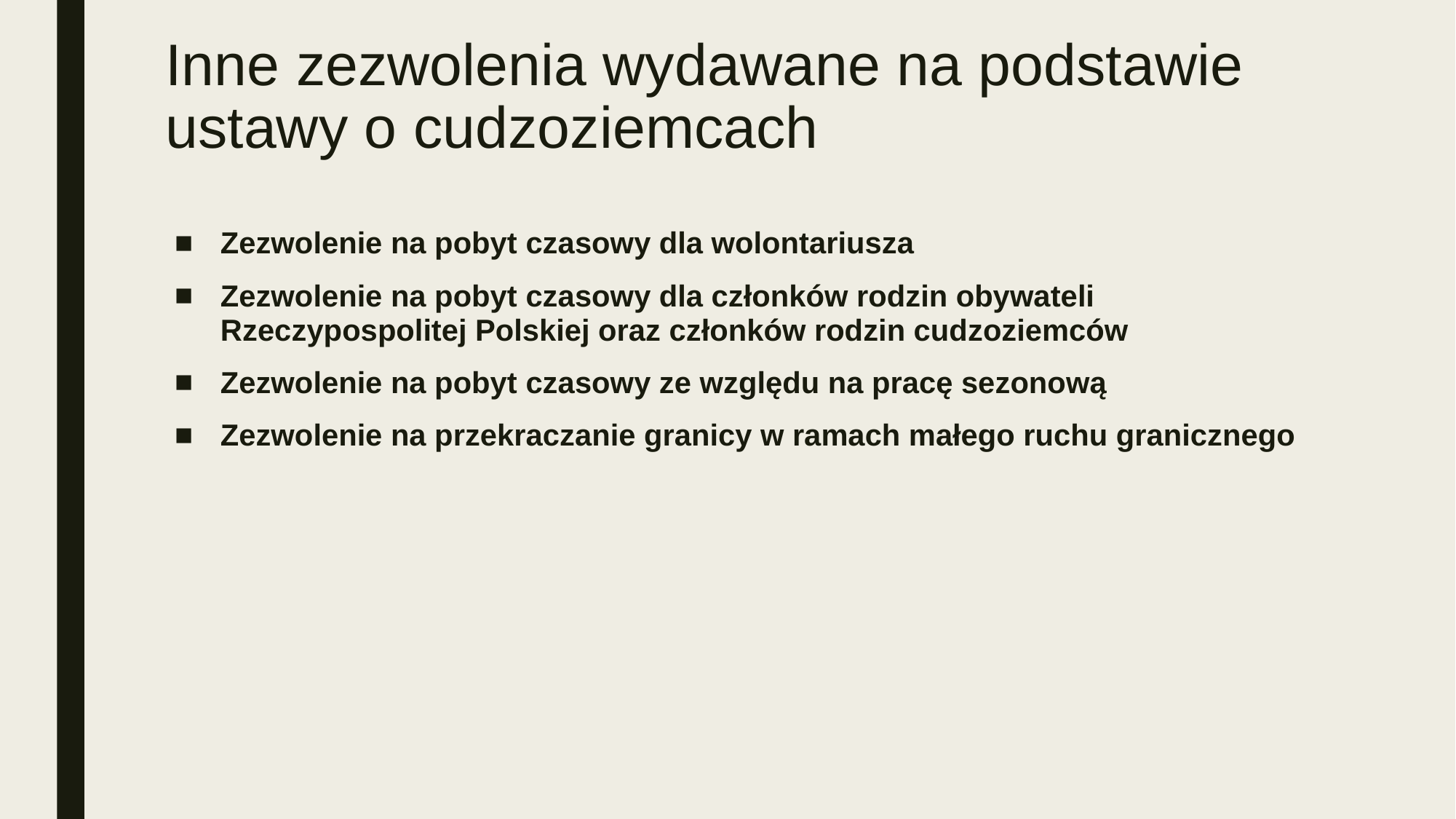

# Inne zezwolenia wydawane na podstawie ustawy o cudzoziemcach
Zezwolenie na pobyt czasowy dla wolontariusza
Zezwolenie na pobyt czasowy dla członków rodzin obywateli Rzeczypospolitej Polskiej oraz członków rodzin cudzoziemców
Zezwolenie na pobyt czasowy ze względu na pracę sezonową
Zezwolenie na przekraczanie granicy w ramach małego ruchu granicznego